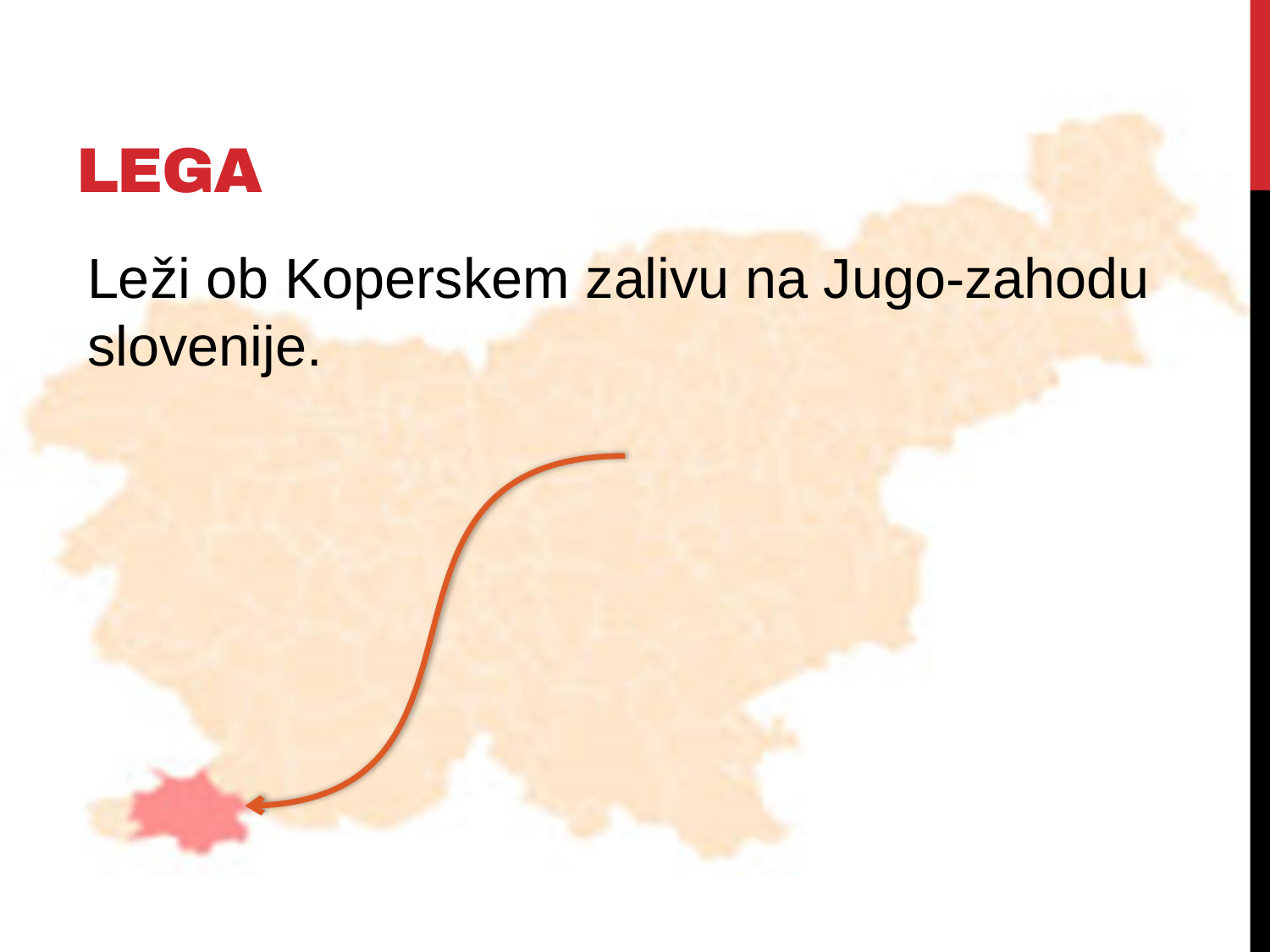

# Lega
Leži ob Koperskem zalivu na Jugo-zahodu slovenije.